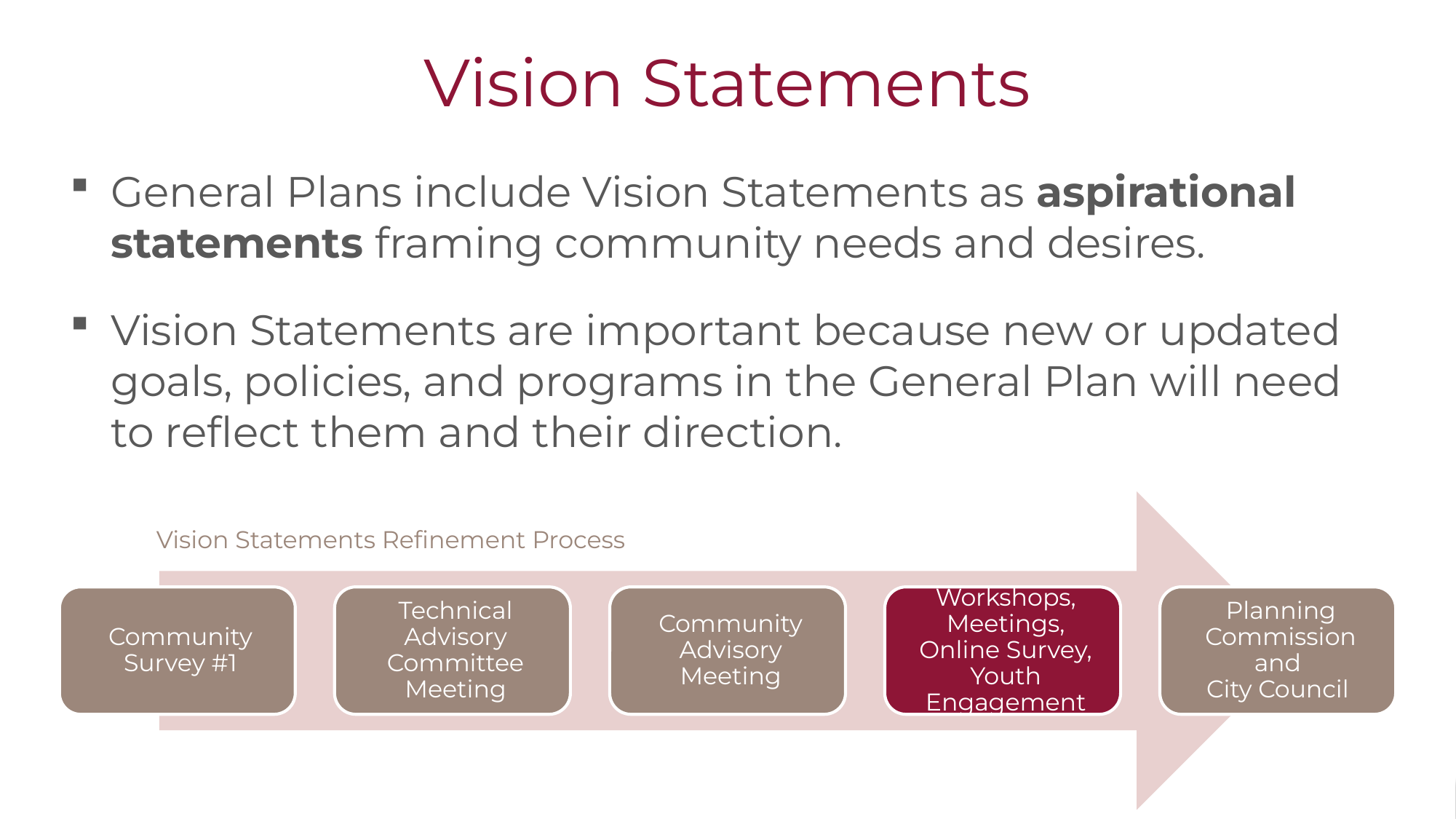

# Vision Statements
General Plans include Vision Statements as aspirational statements framing community needs and desires.
Vision Statements are important because new or updated  goals, policies, and programs in the General Plan will need to reflect them and their direction.
Community Survey #1
Technical Advisory Committee Meeting
Community Advisory Meeting
Workshops, Meetings, Online Survey, Youth Engagement
Planning Commission and
City Council
Vision Statements Refinement Process